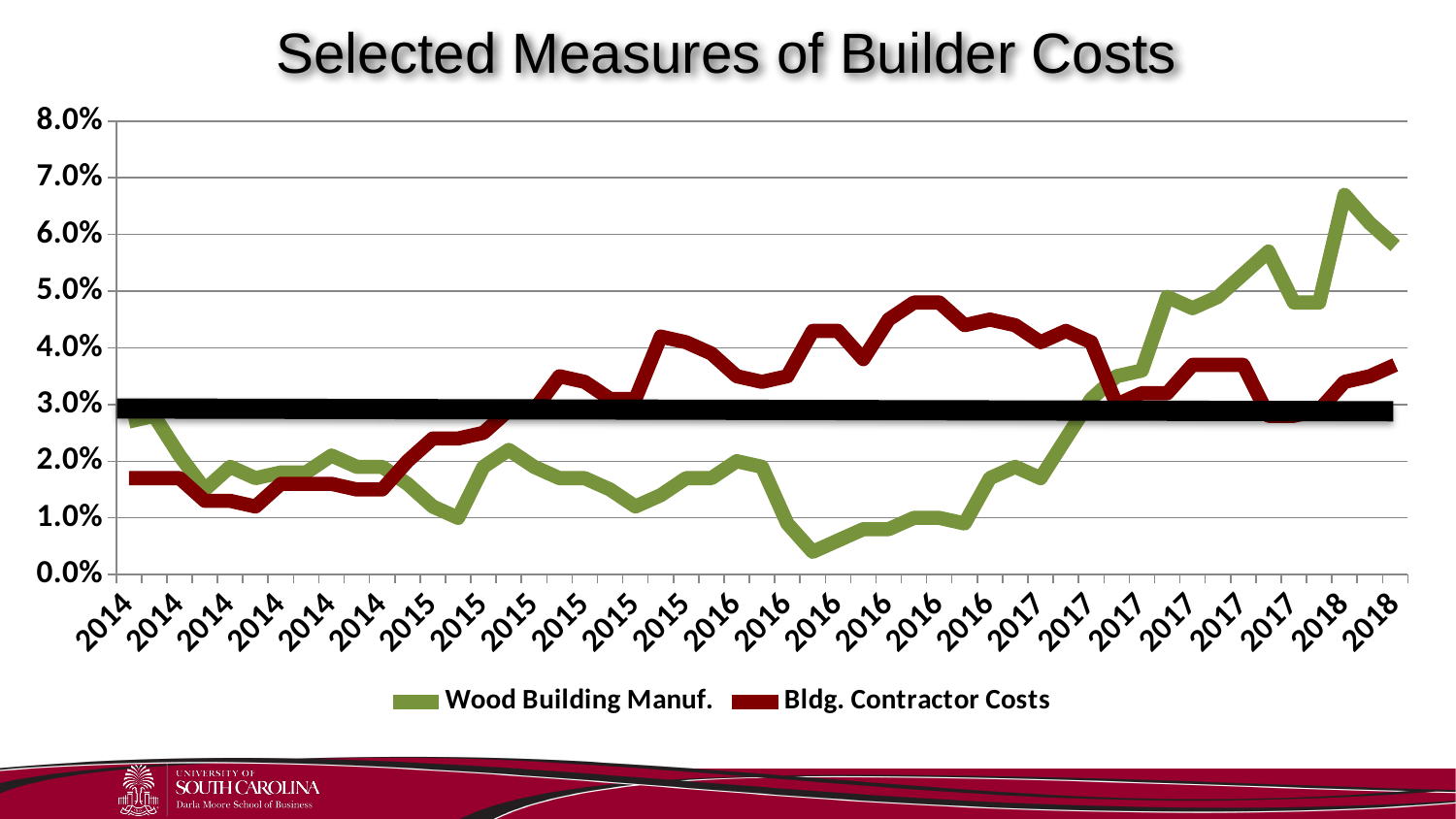

Selected Measures of Builder Costs

### Chart

| Category | Wood Building Manuf. | Bldg. Contractor Costs |
|---|---|---|
| 2014.0 | 0.027 | 0.017 |
| 2014.0 | 0.028 | 0.017 |
| 2014.0 | 0.021 | 0.017 |
| 2014.0 | 0.015 | 0.013 |
| 2014.0 | 0.019 | 0.013 |
| 2014.0 | 0.017 | 0.012 |
| 2014.0 | 0.018 | 0.016 |
| 2014.0 | 0.018 | 0.016 |
| 2014.0 | 0.021 | 0.016 |
| 2014.0 | 0.019 | 0.015 |
| 2014.0 | 0.019 | 0.015 |
| 2014.0 | 0.016 | 0.02 |
| 2015.0 | 0.012 | 0.024 |
| 2015.0 | 0.01 | 0.024 |
| 2015.0 | 0.019 | 0.025 |
| 2015.0 | 0.022 | 0.029 |
| 2015.0 | 0.019 | 0.029 |
| 2015.0 | 0.017 | 0.035 |
| 2015.0 | 0.017 | 0.034 |
| 2015.0 | 0.015 | 0.031 |
| 2015.0 | 0.012 | 0.031 |
| 2015.0 | 0.014 | 0.042 |
| 2015.0 | 0.017 | 0.041 |
| 2015.0 | 0.017 | 0.039 |
| 2016.0 | 0.02 | 0.035 |
| 2016.0 | 0.019 | 0.034 |
| 2016.0 | 0.009 | 0.035 |
| 2016.0 | 0.004 | 0.043 |
| 2016.0 | 0.006 | 0.043 |
| 2016.0 | 0.008 | 0.038 |
| 2016.0 | 0.008 | 0.045 |
| 2016.0 | 0.01 | 0.048 |
| 2016.0 | 0.01 | 0.048 |
| 2016.0 | 0.009 | 0.044 |
| 2016.0 | 0.017 | 0.045 |
| 2016.0 | 0.019 | 0.044 |
| 2017.0 | 0.017 | 0.041 |
| 2017.0 | 0.024 | 0.043 |
| 2017.0 | 0.031 | 0.041 |
| 2017.0 | 0.035 | 0.03 |
| 2017.0 | 0.036 | 0.032 |
| 2017.0 | 0.049 | 0.032 |
| 2017.0 | 0.047 | 0.037 |
| 2017.0 | 0.049 | 0.037 |
| 2017.0 | 0.053 | 0.037 |
| 2017.0 | 0.057 | 0.028 |
| 2017.0 | 0.048 | 0.028 |
| 2017.0 | 0.048 | 0.029 |
| 2018.0 | 0.067 | 0.034 |
| 2018.0 | 0.062 | 0.035 |
| 2018.0 | 0.058 | 0.037 |